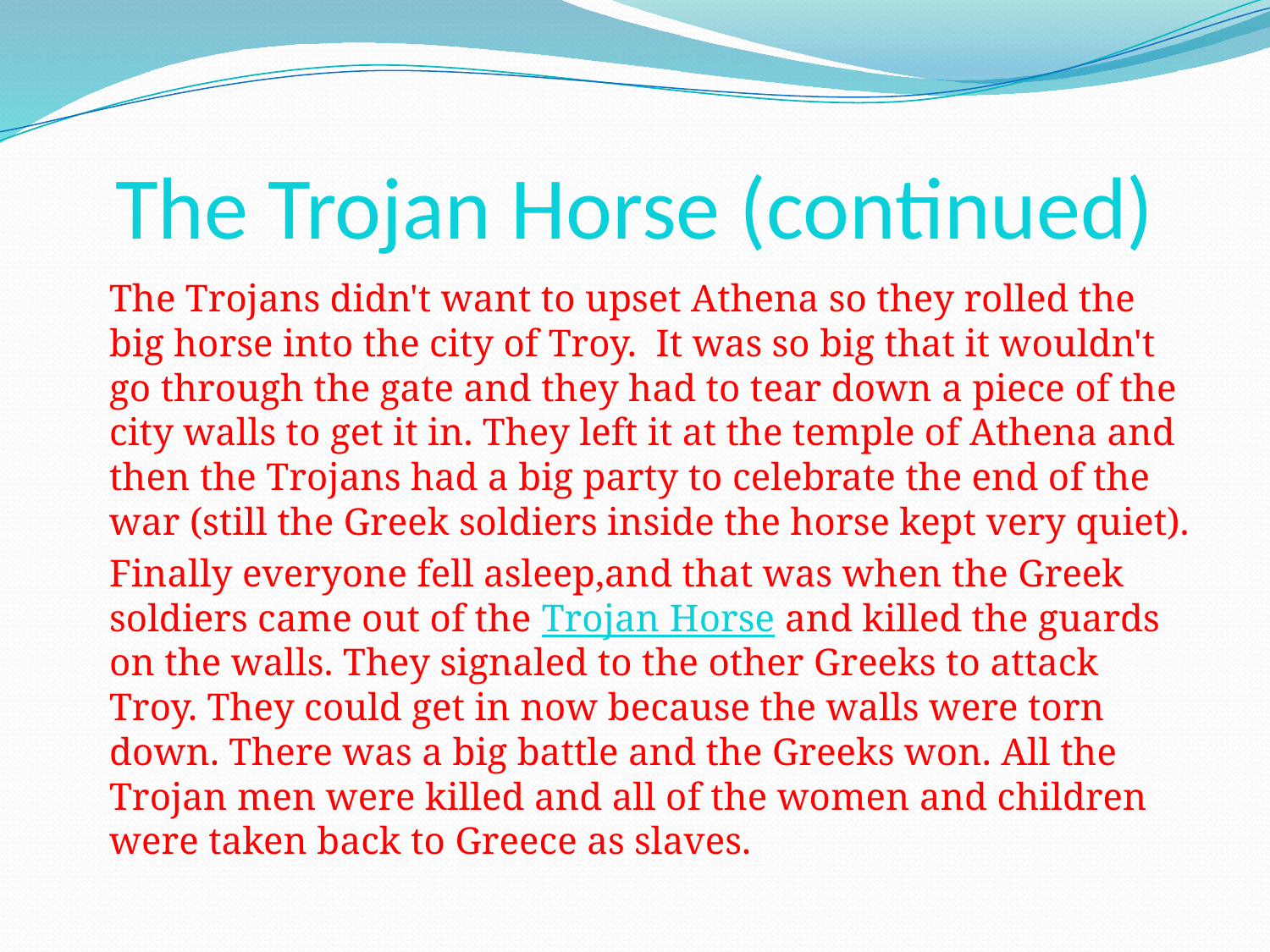

# The Trojan Horse (continued)
		The Trojans didn't want to upset Athena so they rolled the big horse into the city of Troy.  It was so big that it wouldn't go through the gate and they had to tear down a piece of the city walls to get it in. They left it at the temple of Athena and then the Trojans had a big party to celebrate the end of the war (still the Greek soldiers inside the horse kept very quiet).
		Finally everyone fell asleep,and that was when the Greek soldiers came out of the Trojan Horse and killed the guards on the walls. They signaled to the other Greeks to attack Troy. They could get in now because the walls were torn down. There was a big battle and the Greeks won. All the Trojan men were killed and all of the women and children were taken back to Greece as slaves.